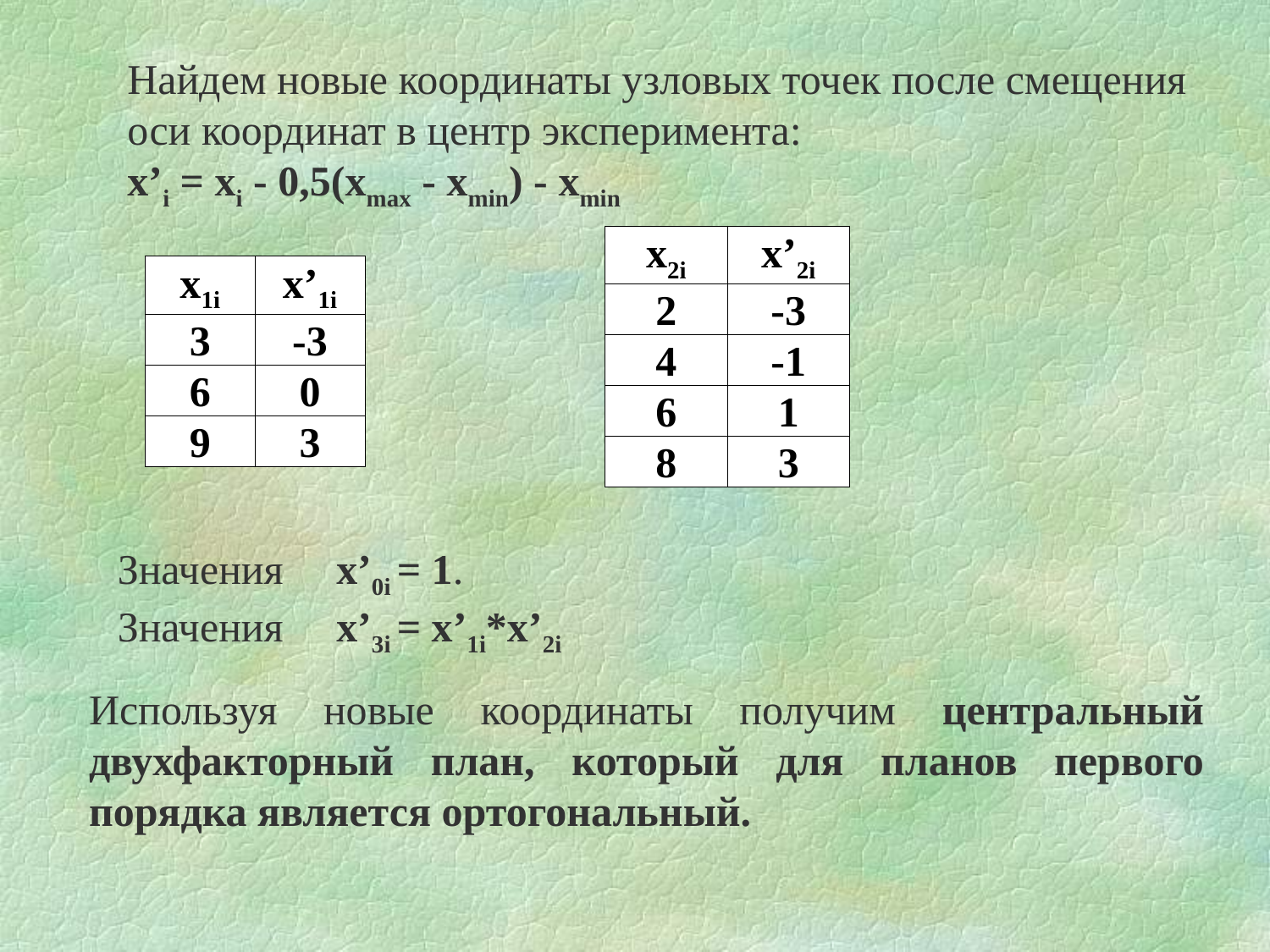

Найдем новые координаты узловых точек после смещения  оси координат в центр эксперимента:
x’i = xi - 0,5(xmax - xmin) - xmin
| x2i | x’2i |
| --- | --- |
| 2 | -3 |
| 4 | -1 |
| 6 | 1 |
| 8 | 3 |
| x1i | x’1i |
| --- | --- |
| 3 | -3 |
| 6 | 0 |
| 9 | 3 |
Значения     х’0i = 1.
Значения     х’3i = х’1i*x’2i
Используя новые координаты получим центральный двухфакторный план, который для планов первого порядка является ортогональный.